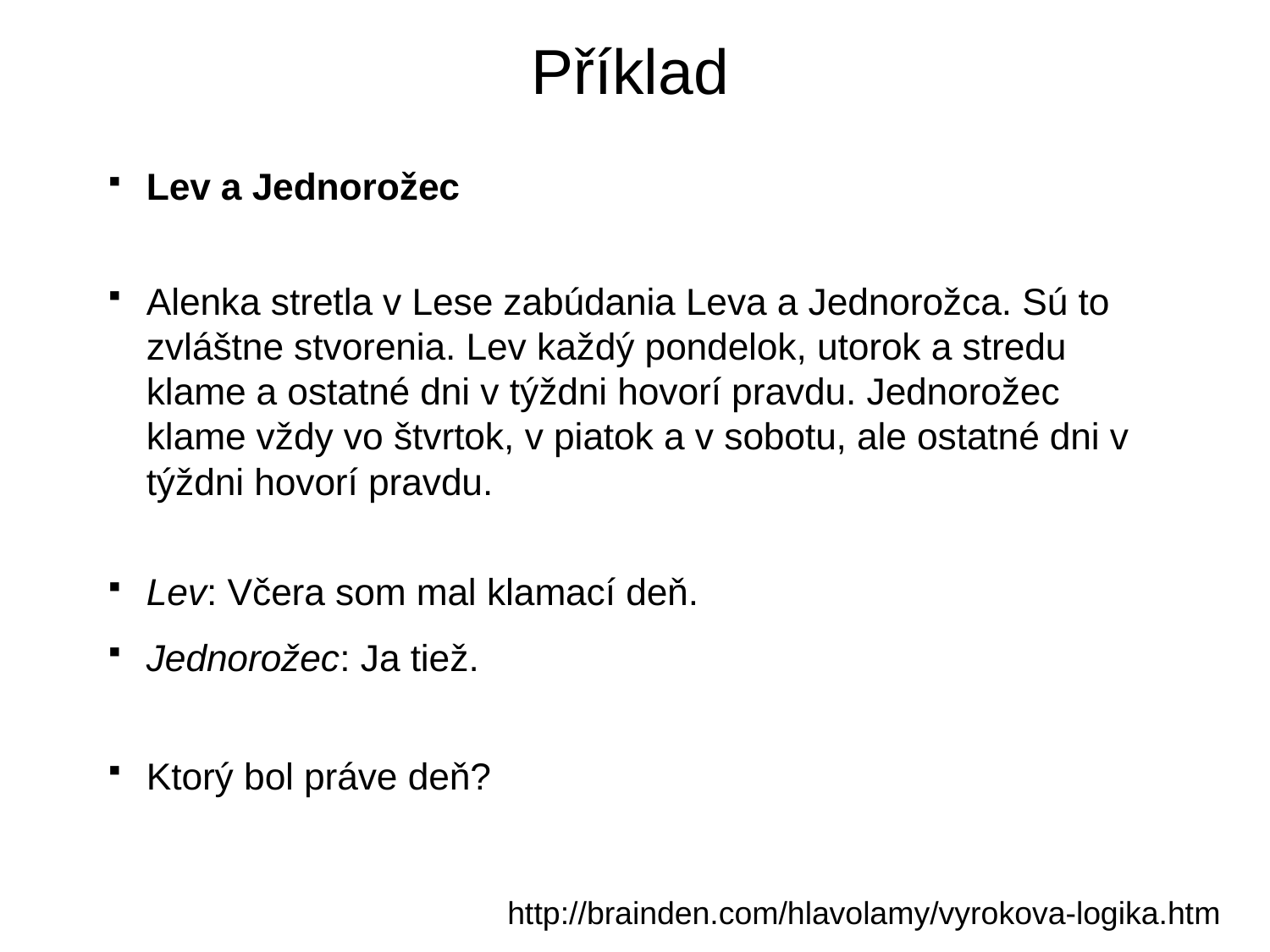

# Příklad
Lev a Jednorožec

Alenka stretla v Lese zabúdania Leva a Jednorožca. Sú to zvláštne stvorenia. Lev každý pondelok, utorok a stredu klame a ostatné dni v týždni hovorí pravdu. Jednorožec klame vždy vo štvrtok, v piatok a v sobotu, ale ostatné dni v týždni hovorí pravdu.

Lev: Včera som mal klamací deň.
Jednorožec: Ja tiež.

Ktorý bol práve deň?
http://brainden.com/hlavolamy/vyrokova-logika.htm